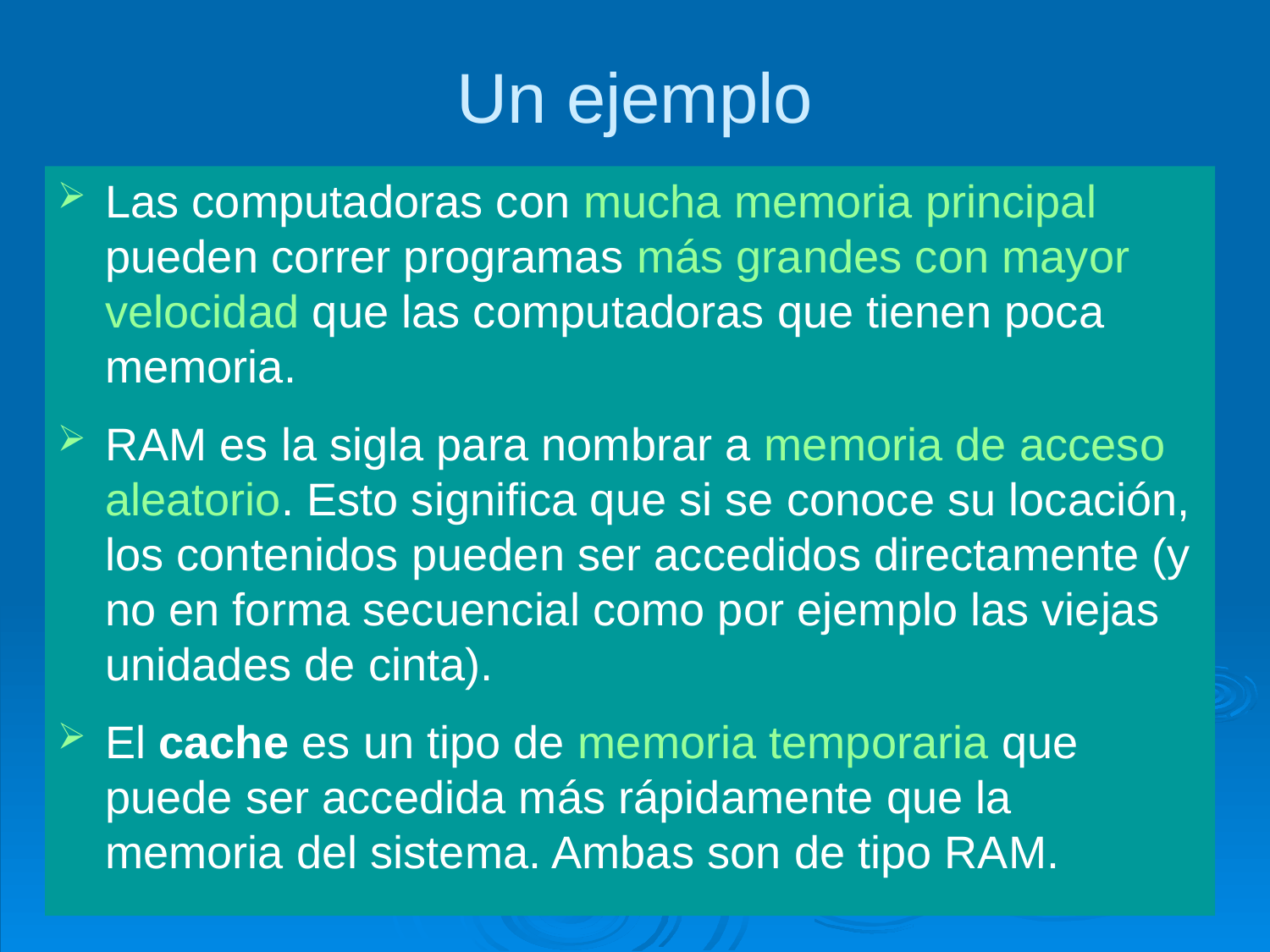

# Un ejemplo
Las computadoras con mucha memoria principal pueden correr programas más grandes con mayor velocidad que las computadoras que tienen poca memoria.
RAM es la sigla para nombrar a memoria de acceso aleatorio. Esto significa que si se conoce su locación, los contenidos pueden ser accedidos directamente (y no en forma secuencial como por ejemplo las viejas unidades de cinta).
El cache es un tipo de memoria temporaria que puede ser accedida más rápidamente que la memoria del sistema. Ambas son de tipo RAM.